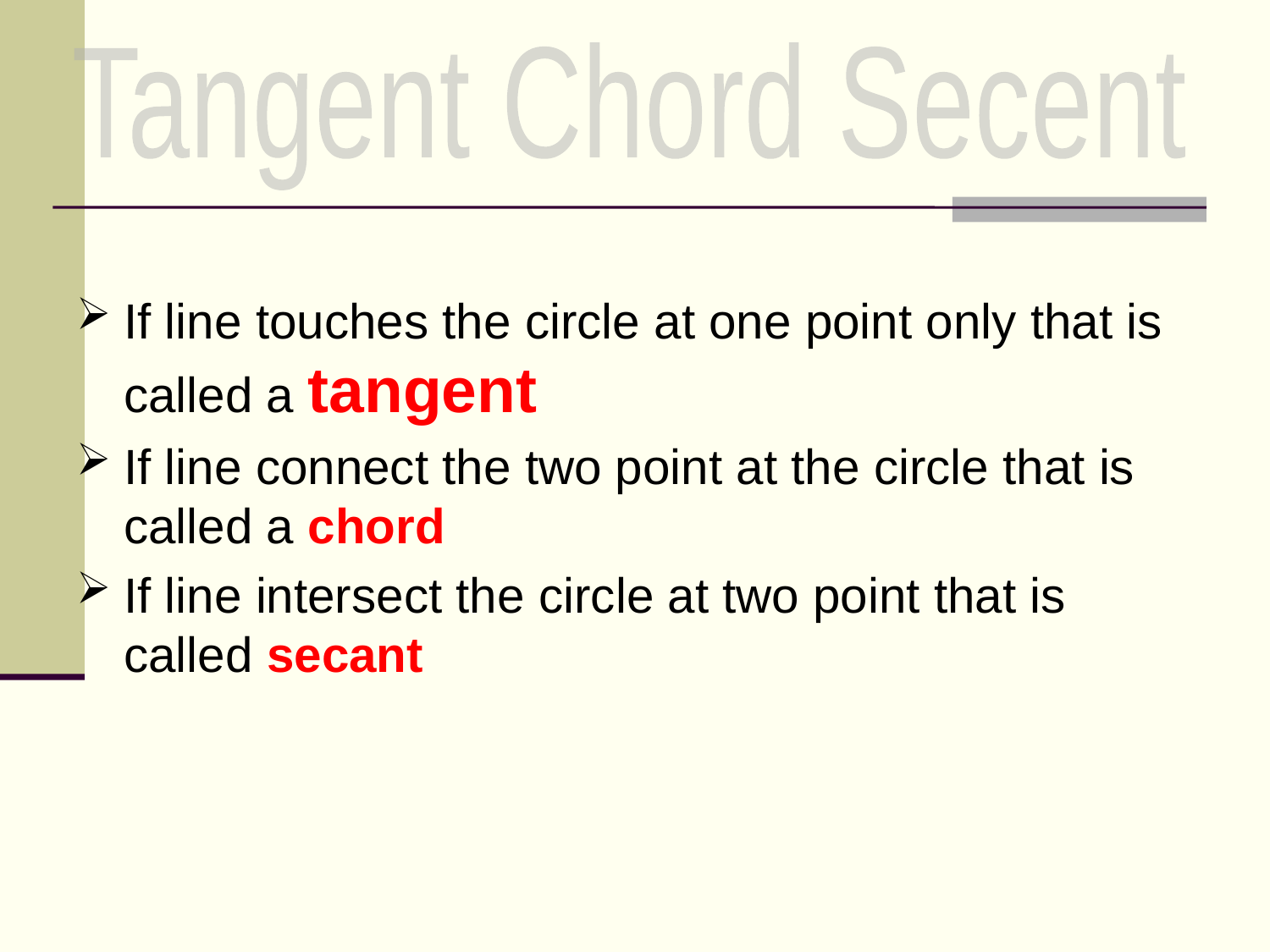

Tangent Chord Secent

If line touches the circle at one point only that is called a tangent
If line connect the two point at the circle that is called a chord
If line intersect the circle at two point that is called secant